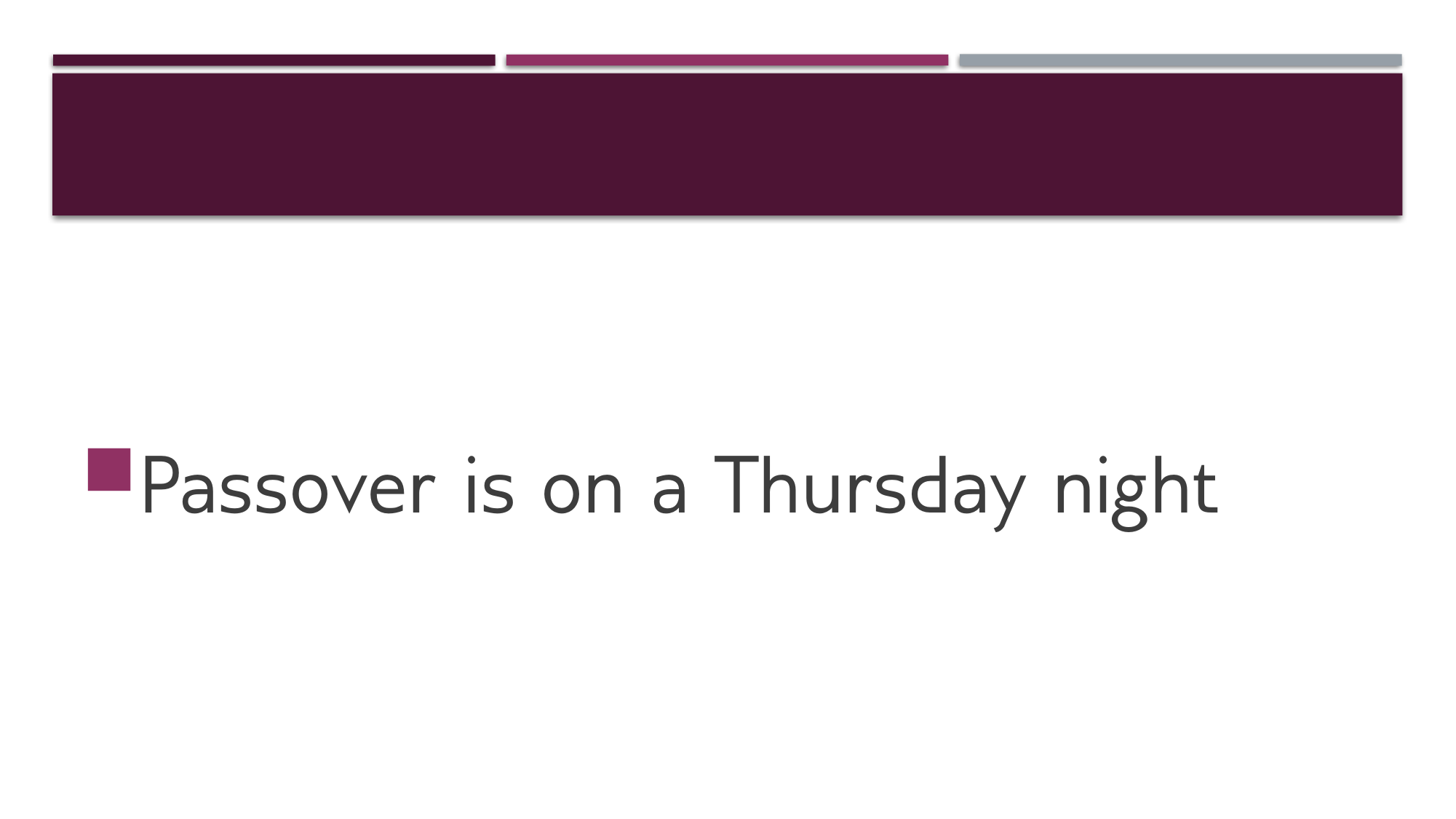

#
Passover is on a Thursday night